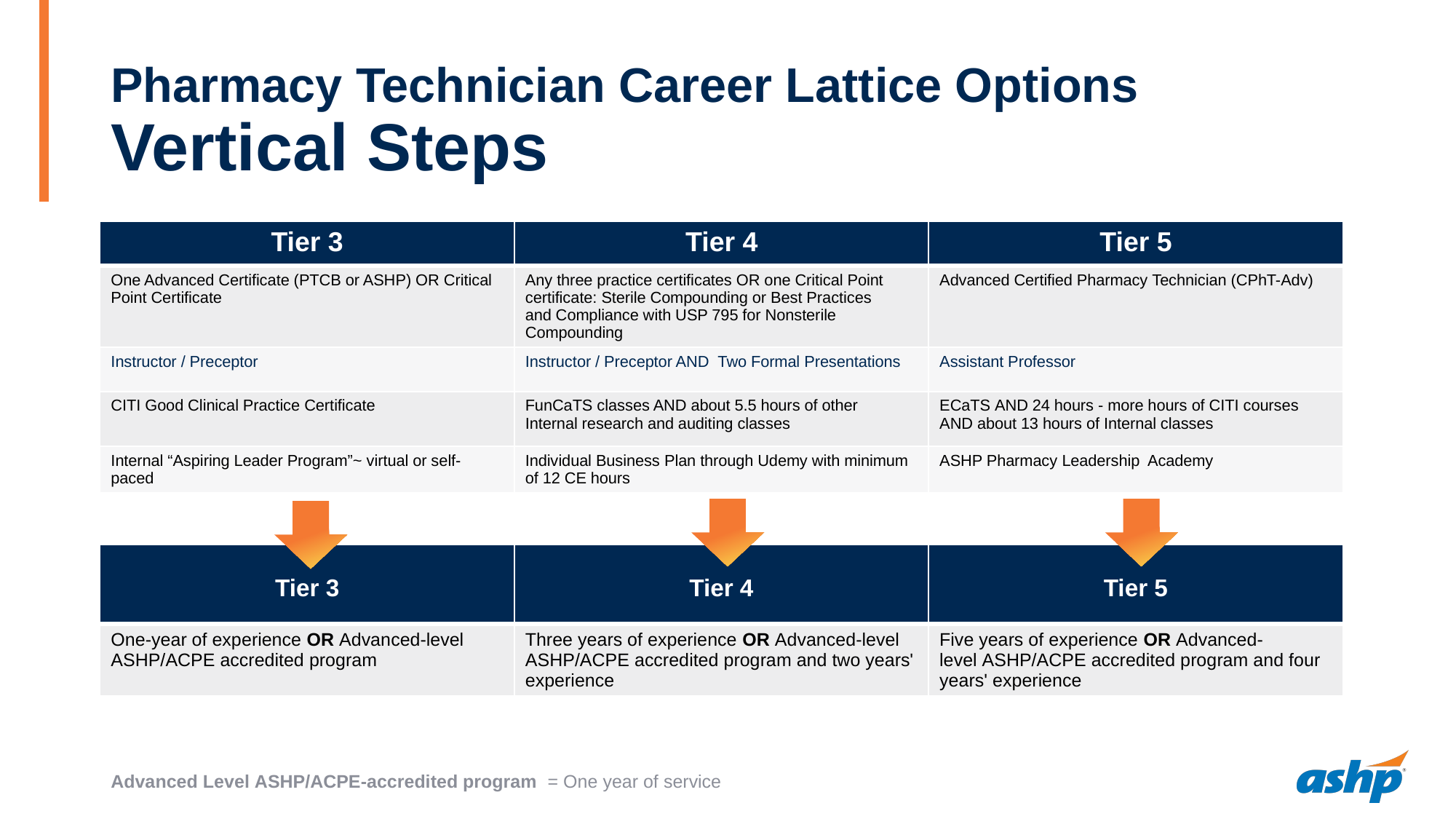

# Pharmacy Technician Career Lattice Options Vertical Steps
| Tier 3 | Tier 4 | Tier 5 |
| --- | --- | --- |
| One Advanced Certificate (PTCB or ASHP) OR Critical Point Certificate | Any three practice certificates OR one Critical Point certificate: Sterile Compounding or Best Practices and Compliance with USP 795 for Nonsterile Compounding | Advanced Certified Pharmacy Technician (CPhT-Adv) |
| Instructor / Preceptor | Instructor / Preceptor AND  Two Formal Presentations | Assistant Professor |
| CITI Good Clinical Practice Certificate | FunCaTS classes AND about 5.5 hours of other Internal research and auditing classes | ECaTS AND 24 hours - more hours of CITI courses AND about 13 hours of Internal classes |
| Internal “Aspiring Leader Program”~ virtual or self-paced | Individual Business Plan through Udemy with minimum of 12 CE hours | ASHP Pharmacy Leadership  Academy |

| Tier 3 | Tier 4 | Tier 5 |
| --- | --- | --- |
| One-year of experience OR Advanced-level ASHP/ACPE accredited program | Three years of experience OR Advanced-level ASHP/ACPE accredited program and two years' experience | Five years of experience OR Advanced-level ASHP/ACPE accredited program and four years' experience |

Advanced Level ASHP/ACPE-accredited program  = One year of service